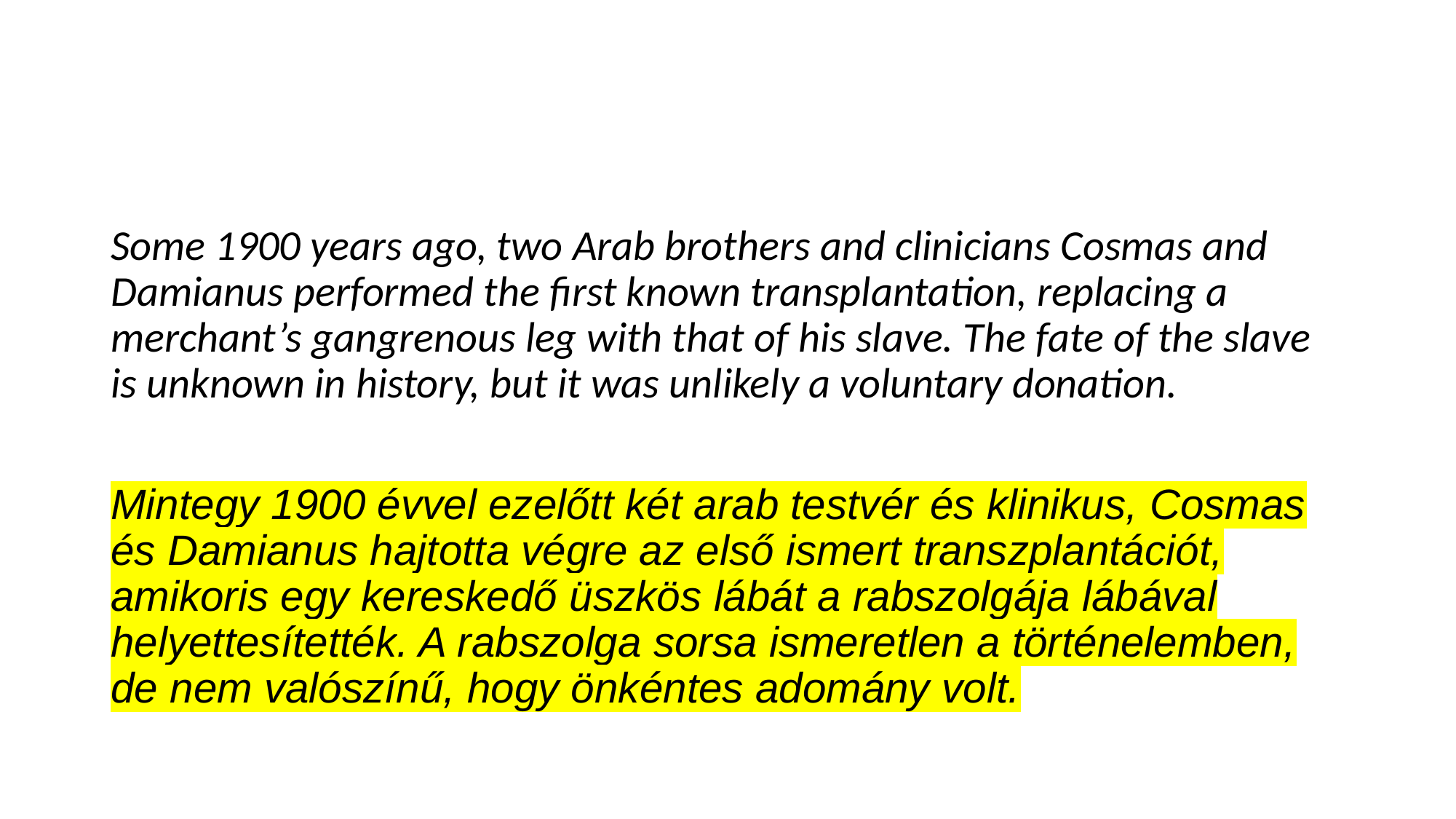

Some 1900 years ago, two Arab brothers and clinicians Cosmas and Damianus performed the first known transplantation, replacing a merchant’s gangrenous leg with that of his slave. The fate of the slave is unknown in history, but it was unlikely a voluntary donation.

Mintegy 1900 évvel ezelőtt két arab testvér és klinikus, Cosmas és Damianus hajtotta végre az első ismert transzplantációt, amikoris egy kereskedő üszkös lábát a rabszolgája lábával helyettesítették. A rabszolga sorsa ismeretlen a történelemben, de nem valószínű, hogy önkéntes adomány volt.